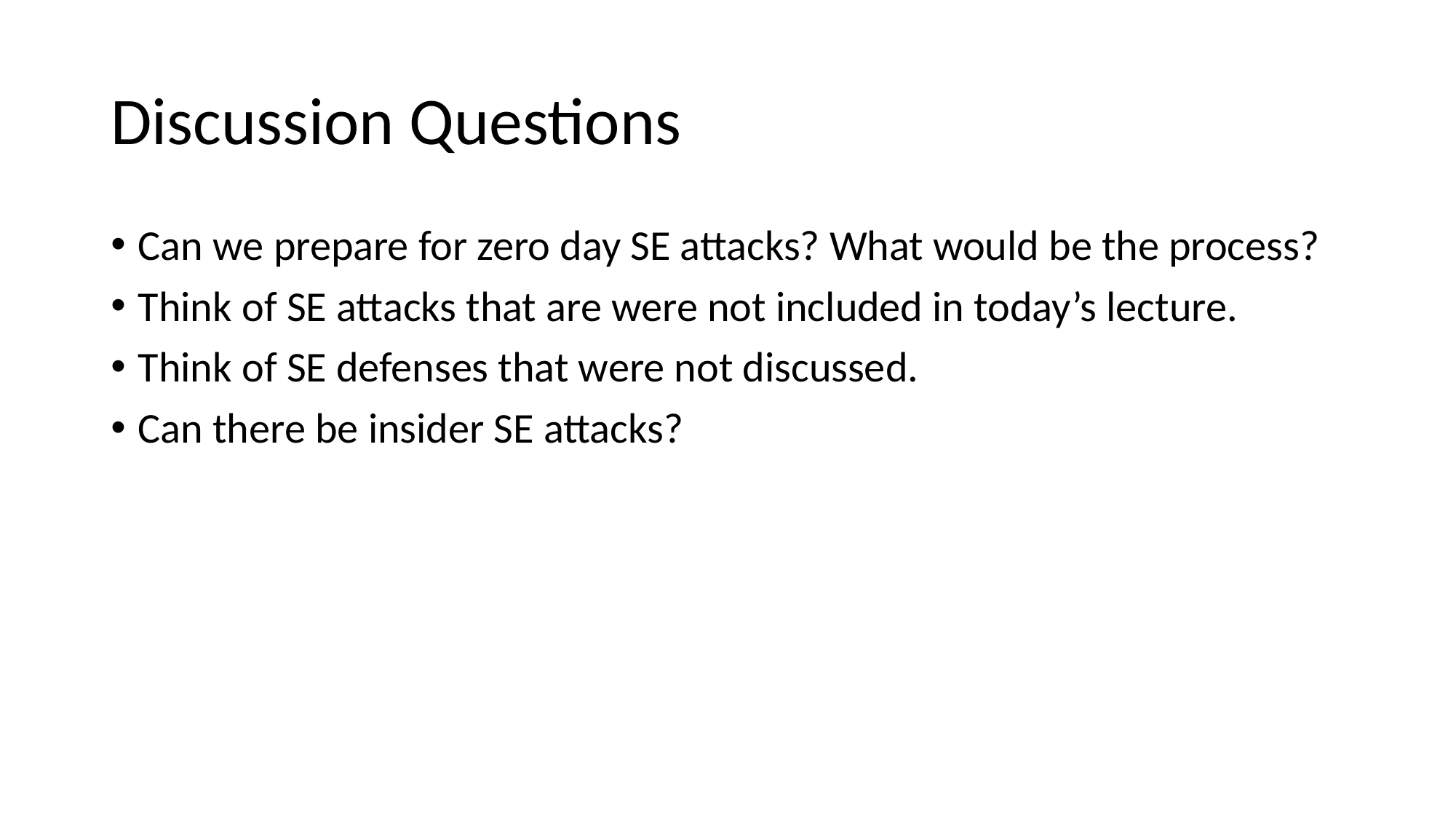

# Discussion Questions
Can we prepare for zero day SE attacks? What would be the process?
Think of SE attacks that are were not included in today’s lecture.
Think of SE defenses that were not discussed.
Can there be insider SE attacks?